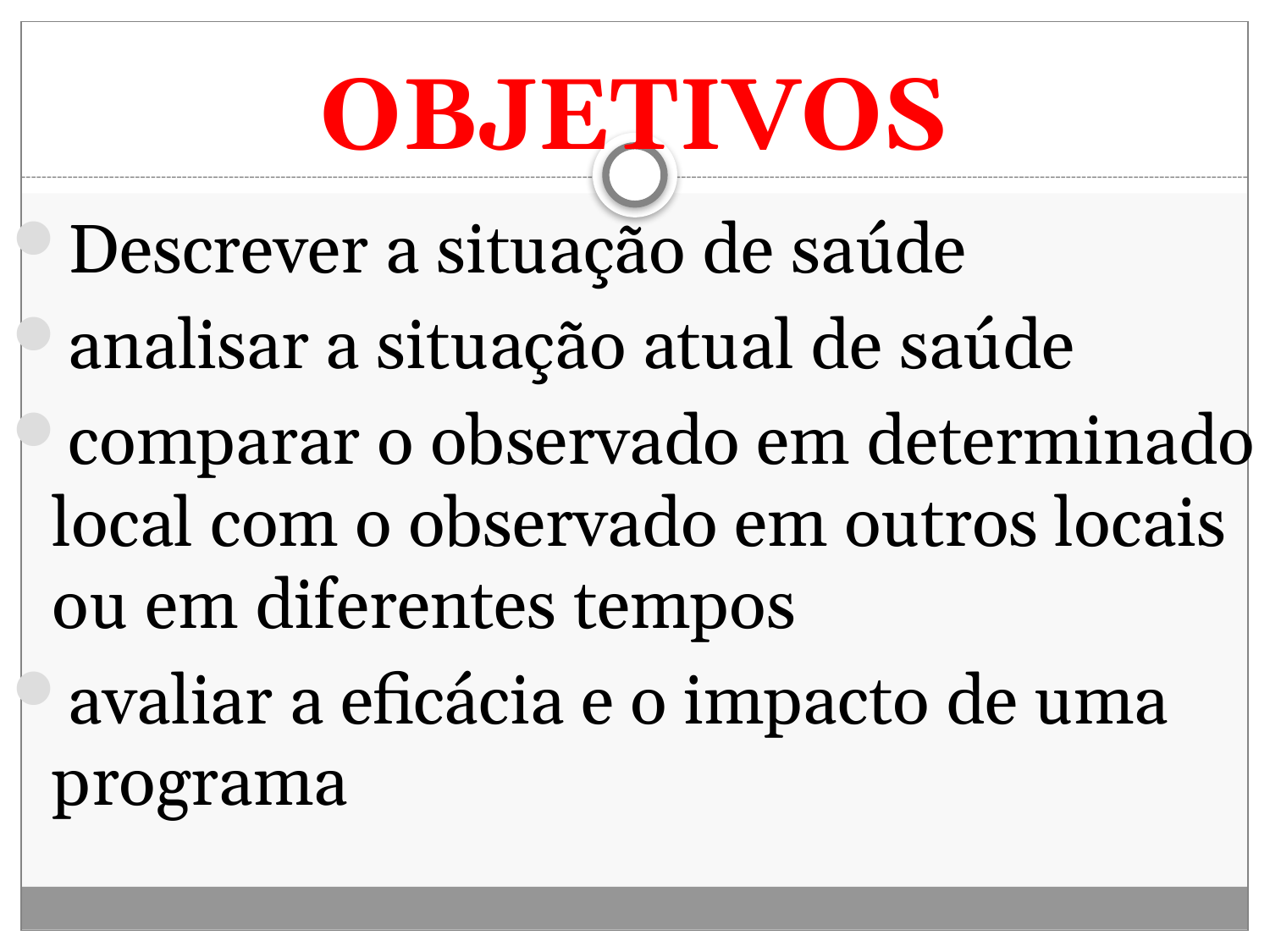

# OBJETIVOS
Descrever a situação de saúde
analisar a situação atual de saúde
comparar o observado em determinado local com o observado em outros locais ou em diferentes tempos
avaliar a eficácia e o impacto de uma programa